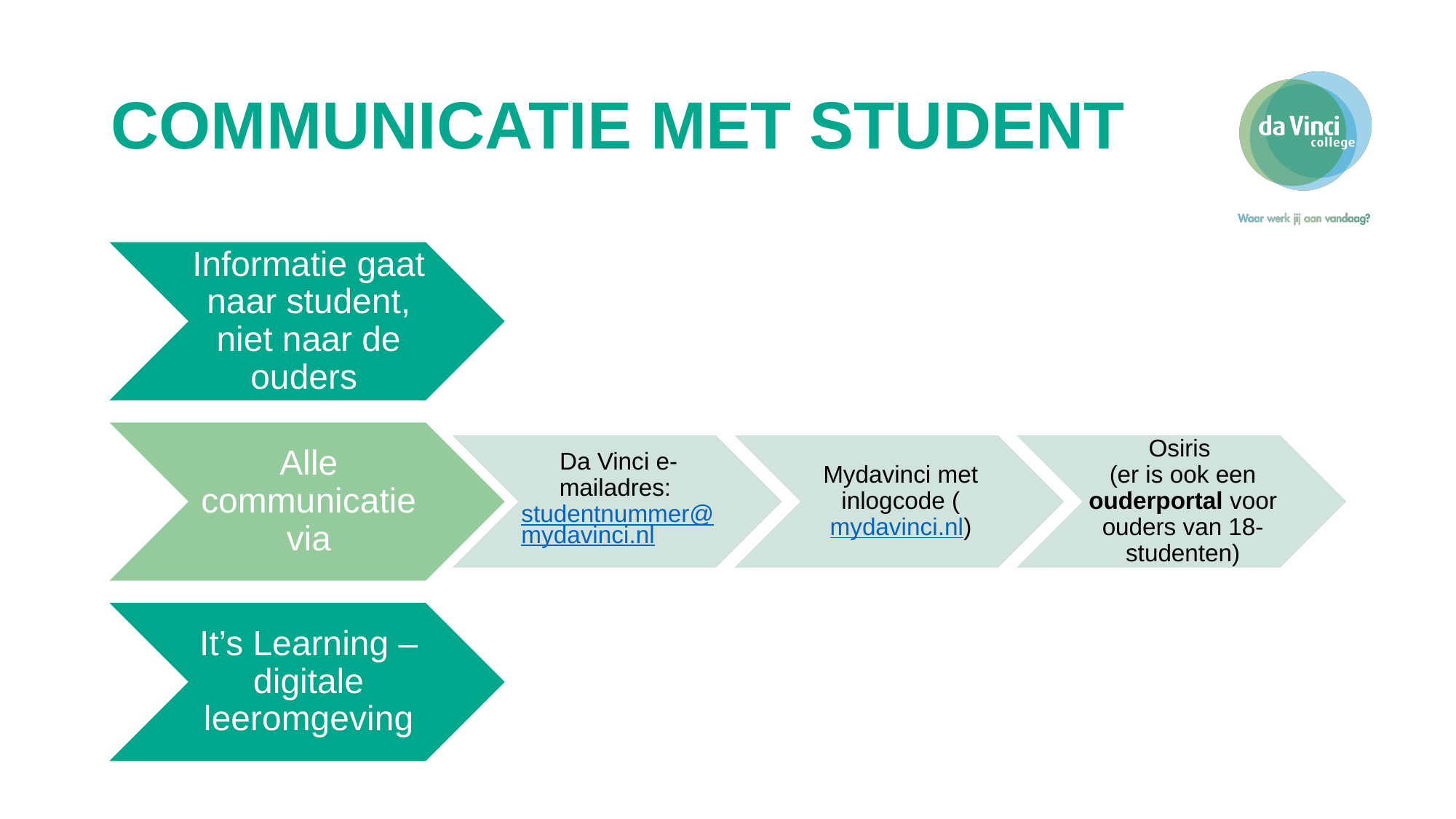

# COMMUNICATIE MET STUDENT
Informatie gaat naar student, niet naar de ouders
Alle communicatie via
Da Vinci e-mailadres: studentnummer@mydavinci.nl
Mydavinci met inlogcode (mydavinci.nl)
Osiris
(er is ook een ouderportal voor ouders van 18- studenten)
It’s Learning – digitale leeromgeving